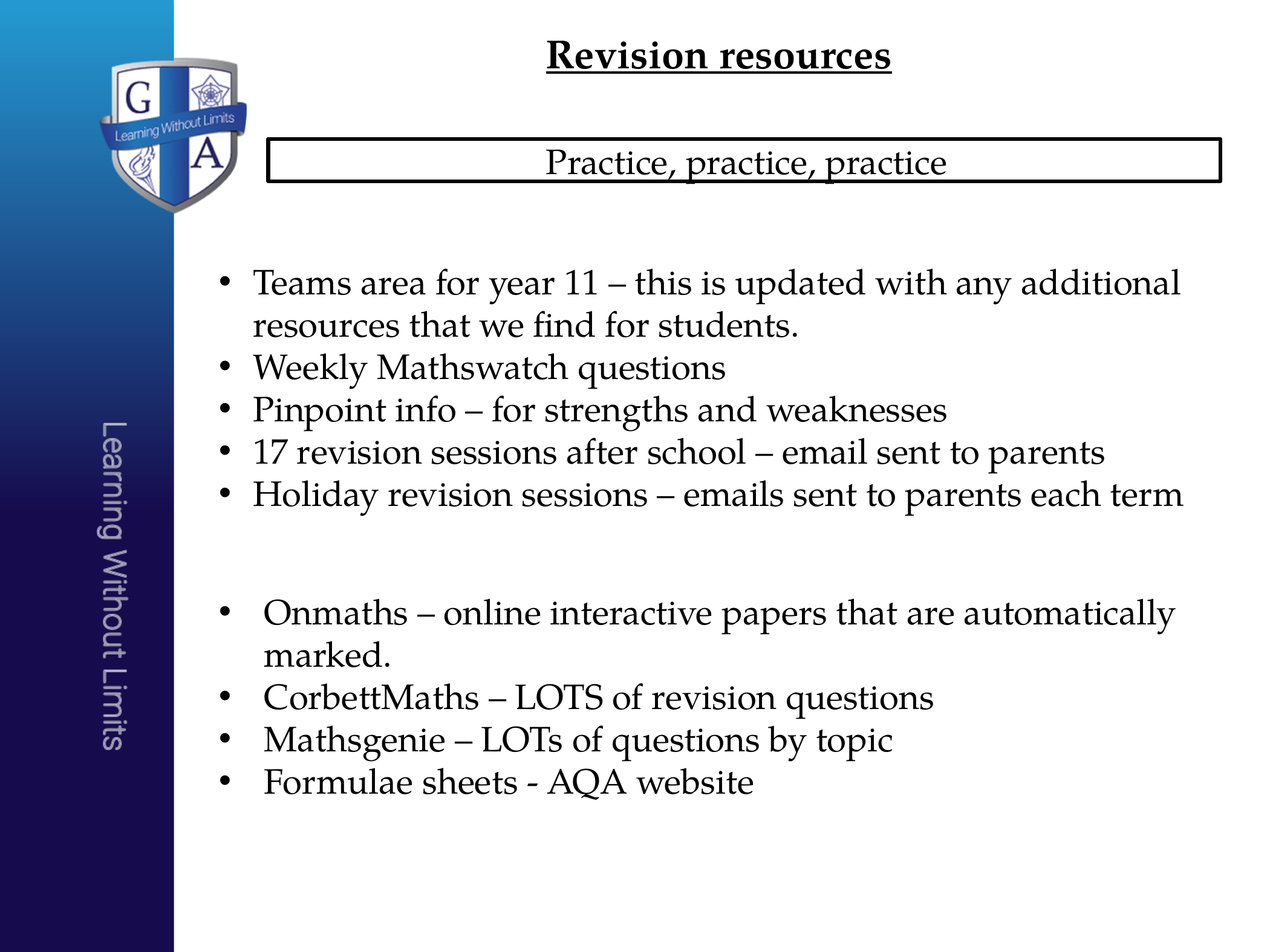

Revision resources
Practice, practice, practice
Teams area for year 11 – this is updated with any additional resources that we find for students.
Weekly Mathswatch questions
Pinpoint info – for strengths and weaknesses
17 revision sessions after school – email sent to parents
Holiday revision sessions – emails sent to parents each term

Onmaths – online interactive papers that are automatically marked.
CorbettMaths – LOTS of revision questions
Mathsgenie – LOTs of questions by topic
Formulae sheets - AQA website